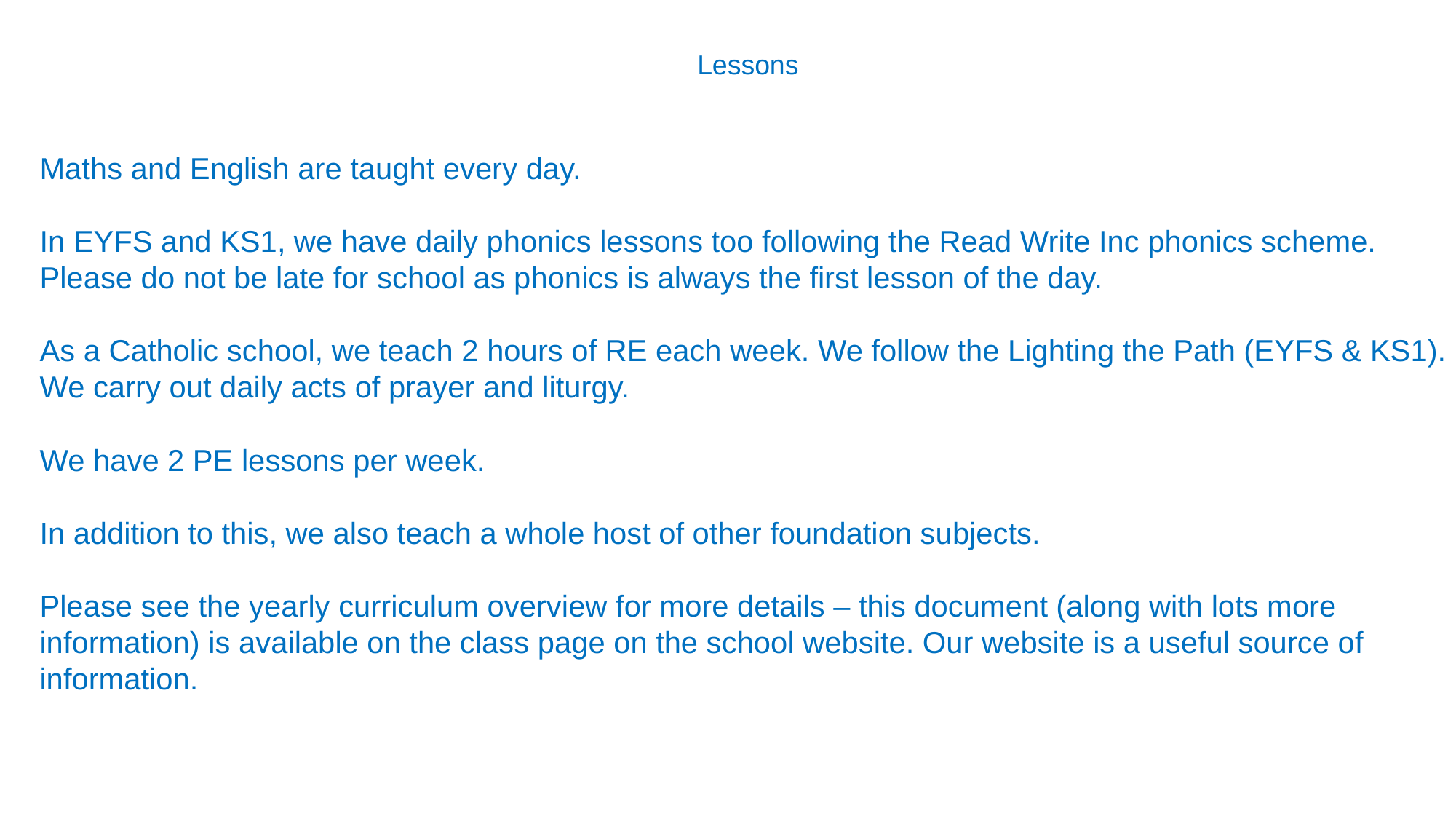

Lessons

Maths and English are taught every day.

In EYFS and KS1, we have daily phonics lessons too following the Read Write Inc phonics scheme. Please do not be late for school as phonics is always the first lesson of the day.

As a Catholic school, we teach 2 hours of RE each week. We follow the Lighting the Path (EYFS & KS1). We carry out daily acts of prayer and liturgy.

We have 2 PE lessons per week.

In addition to this, we also teach a whole host of other foundation subjects.

Please see the yearly curriculum overview for more details – this document (along with lots more information) is available on the class page on the school website. Our website is a useful source of information.